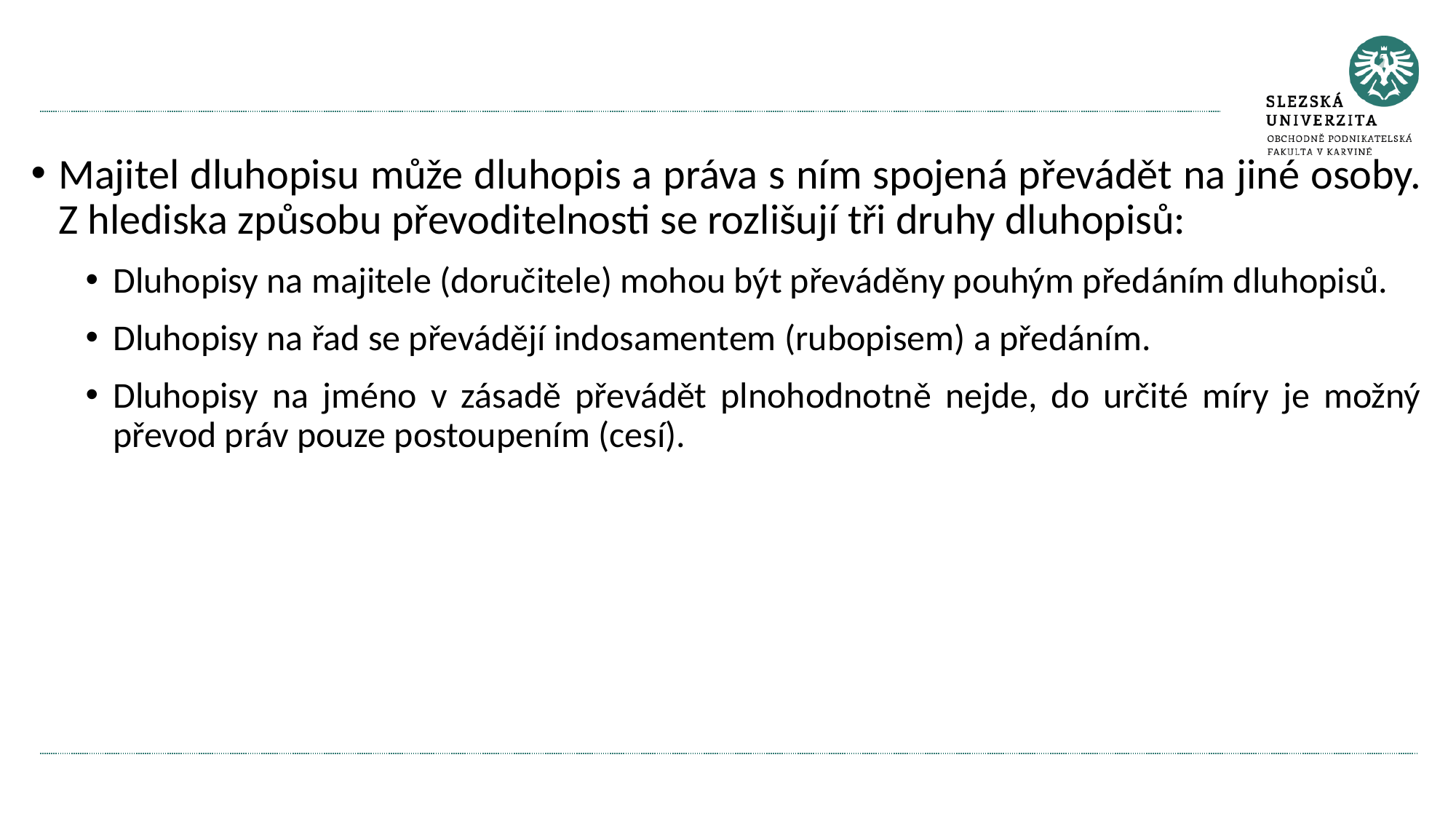

#
Majitel dluhopisu může dluhopis a práva s ním spojená převádět na jiné osoby. Z hlediska způsobu převoditelnosti se rozlišují tři druhy dluhopisů:
Dluhopisy na majitele (doručitele) mohou být převáděny pouhým předáním dluhopisů.
Dluhopisy na řad se převádějí indosamentem (rubopisem) a předáním.
Dluhopisy na jméno v zásadě převádět plnohodnotně nejde, do určité míry je možný převod práv pouze postoupením (cesí).